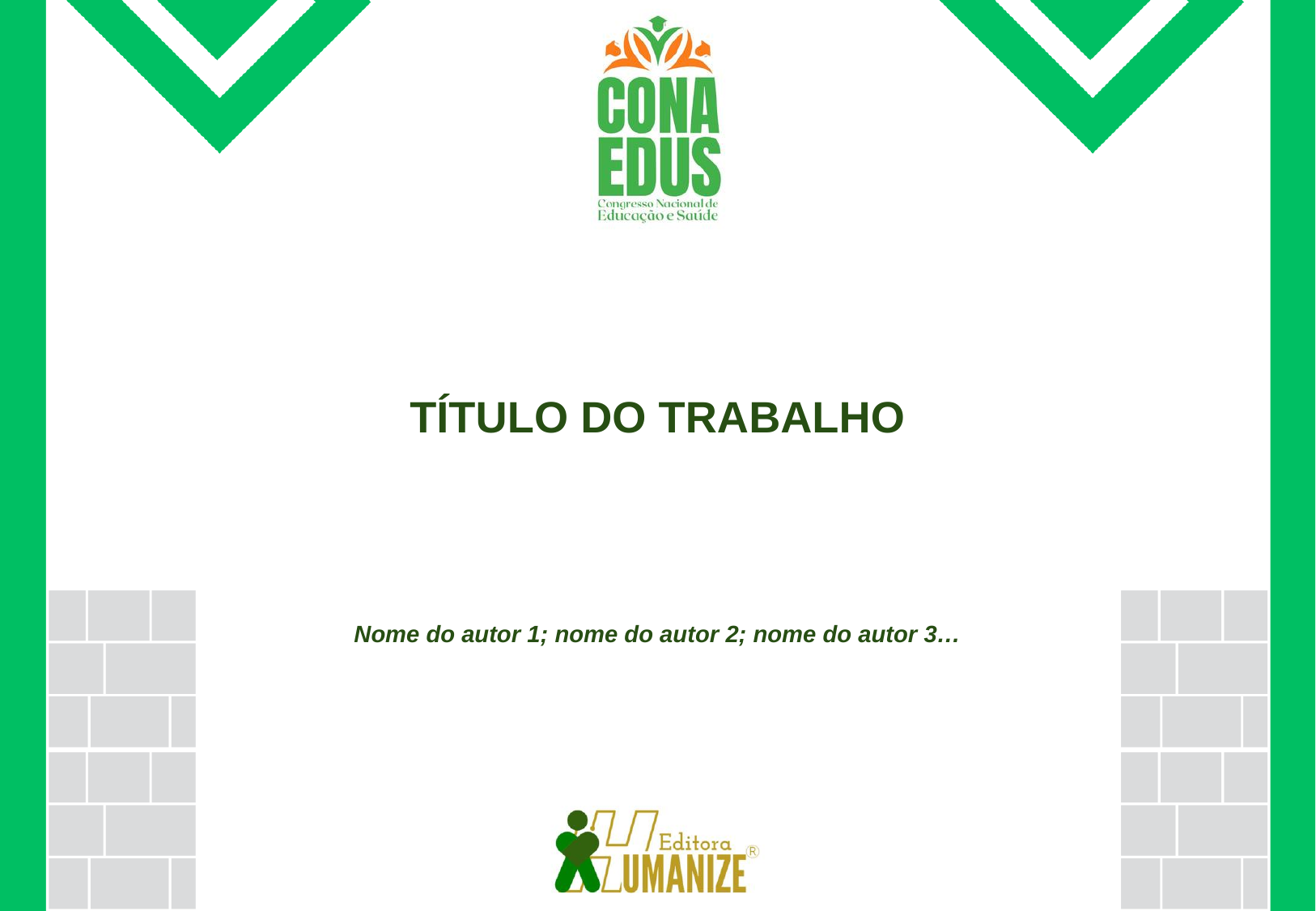

TÍTULO DO TRABALHO
Nome do autor 1; nome do autor 2; nome do autor 3…